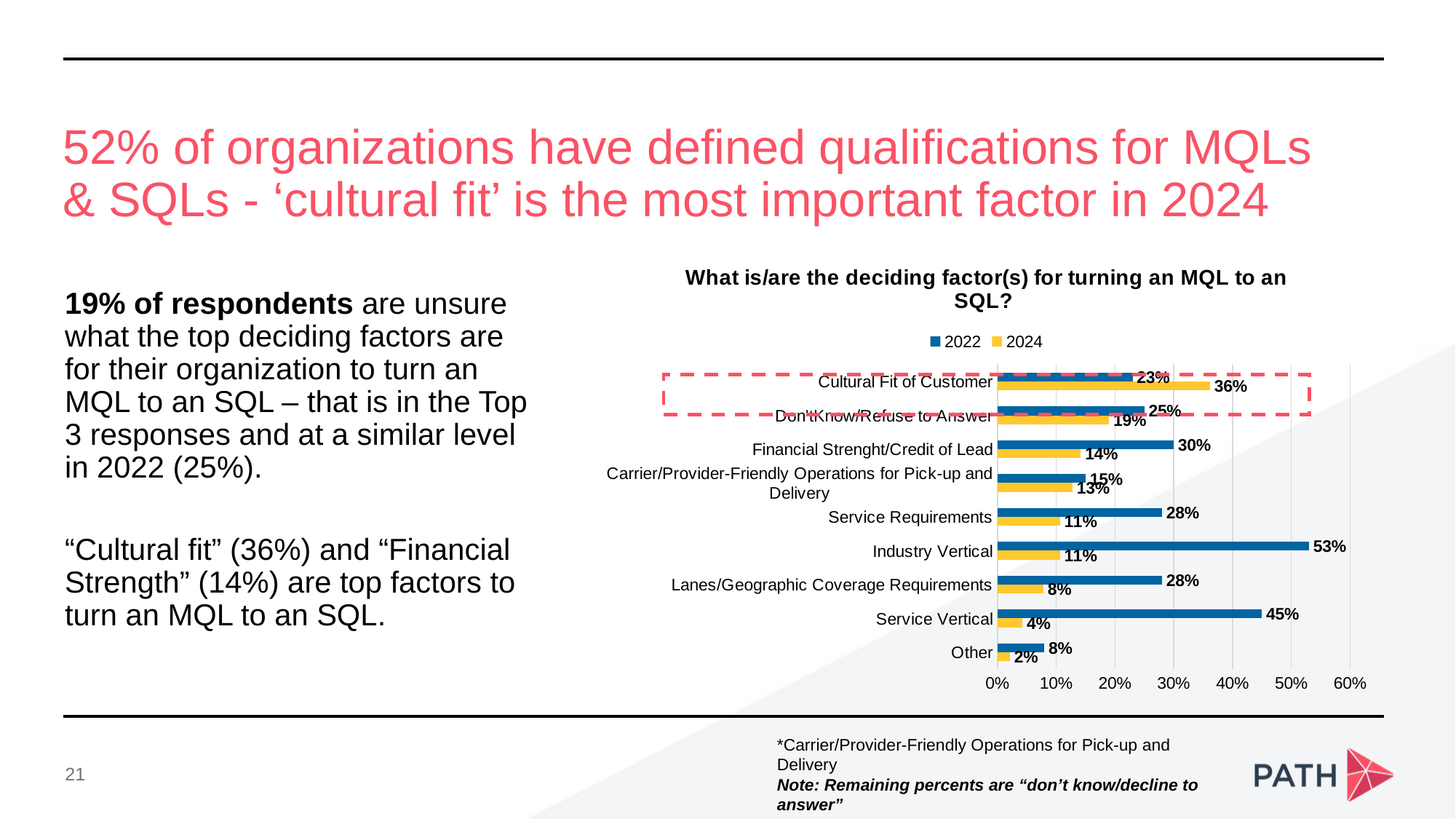

52% of organizations have defined qualifications for MQLs & SQLs - ‘cultural fit’ is the most important factor in 2024

### Chart: What is/are the deciding factor(s) for turning an MQL to an SQL?

| Category | 2024 | 2022 |
|---|---|---|
| Other | 0.02127659574468085 | 0.08 |
| Service Vertical | 0.0425531914893617 | 0.45 |
| Lanes/Geographic Coverage Requirements | 0.07801418439716312 | 0.28 |
| Industry Vertical | 0.10638297872340426 | 0.53 |
| Service Requirements | 0.10638297872340426 | 0.28 |
| Carrier/Provider-Friendly Operations for Pick-up and Delivery | 0.1276595744680851 | 0.15 |
| Financial Strenght/Credit of Lead | 0.14184397163120568 | 0.3 |
| Don'tKnow/Refuse to Answer | 0.19 | 0.25 |
| Cultural Fit of Customer | 0.3617021276595745 | 0.23 |
19% of respondents are unsure what the top deciding factors are for their organization to turn an MQL to an SQL – that is in the Top 3 responses and at a similar level in 2022 (25%).

“Cultural fit” (36%) and “Financial Strength” (14%) are top factors to turn an MQL to an SQL.

*Carrier/Provider-Friendly Operations for Pick-up and Delivery
Note: Remaining percents are “don’t know/decline to answer”
21